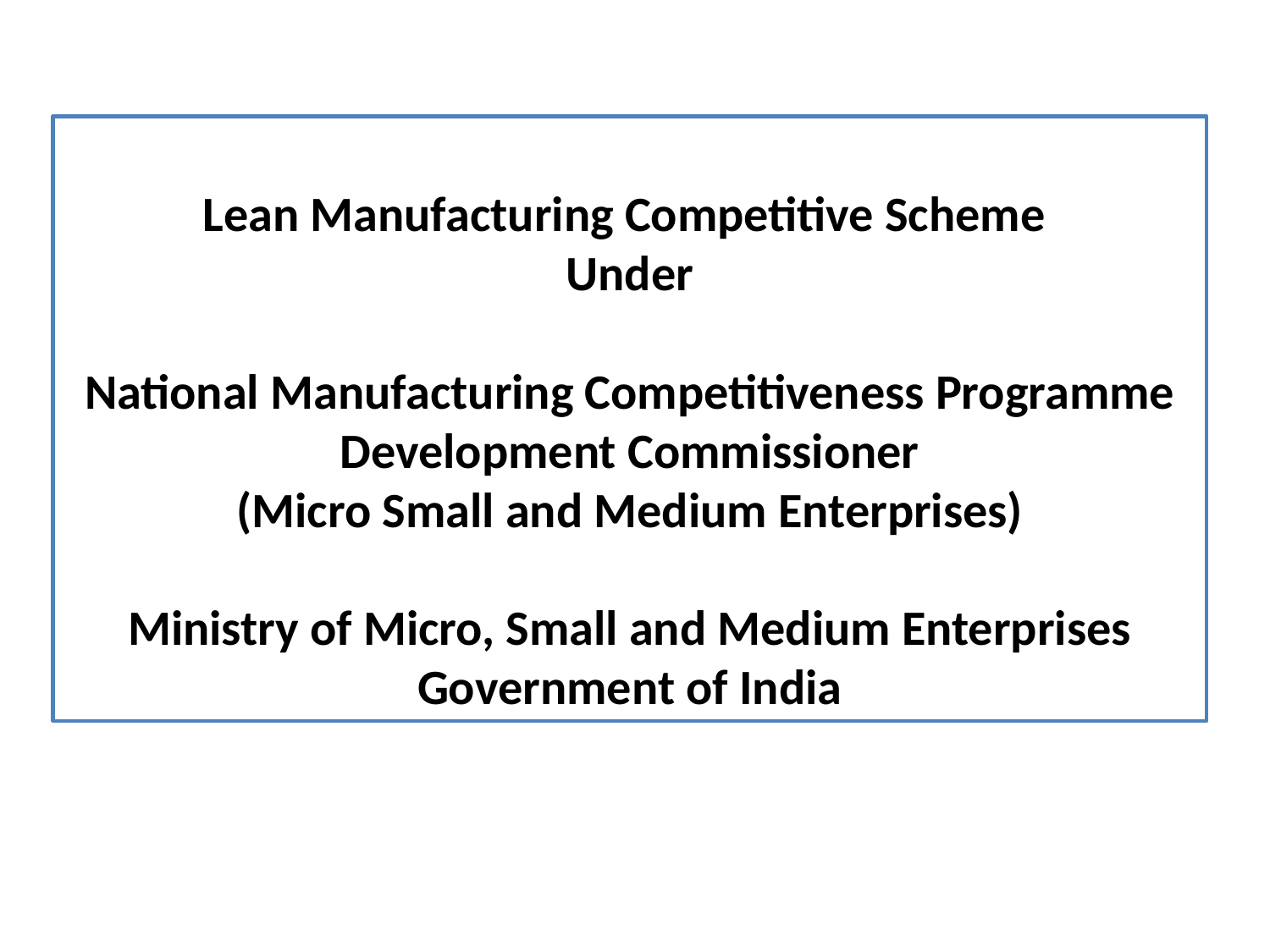

Lean Manufacturing Competitive Scheme
Under

National Manufacturing Competitiveness Programme
Development Commissioner
(Micro Small and Medium Enterprises)

Ministry of Micro, Small and Medium Enterprises
Government of India